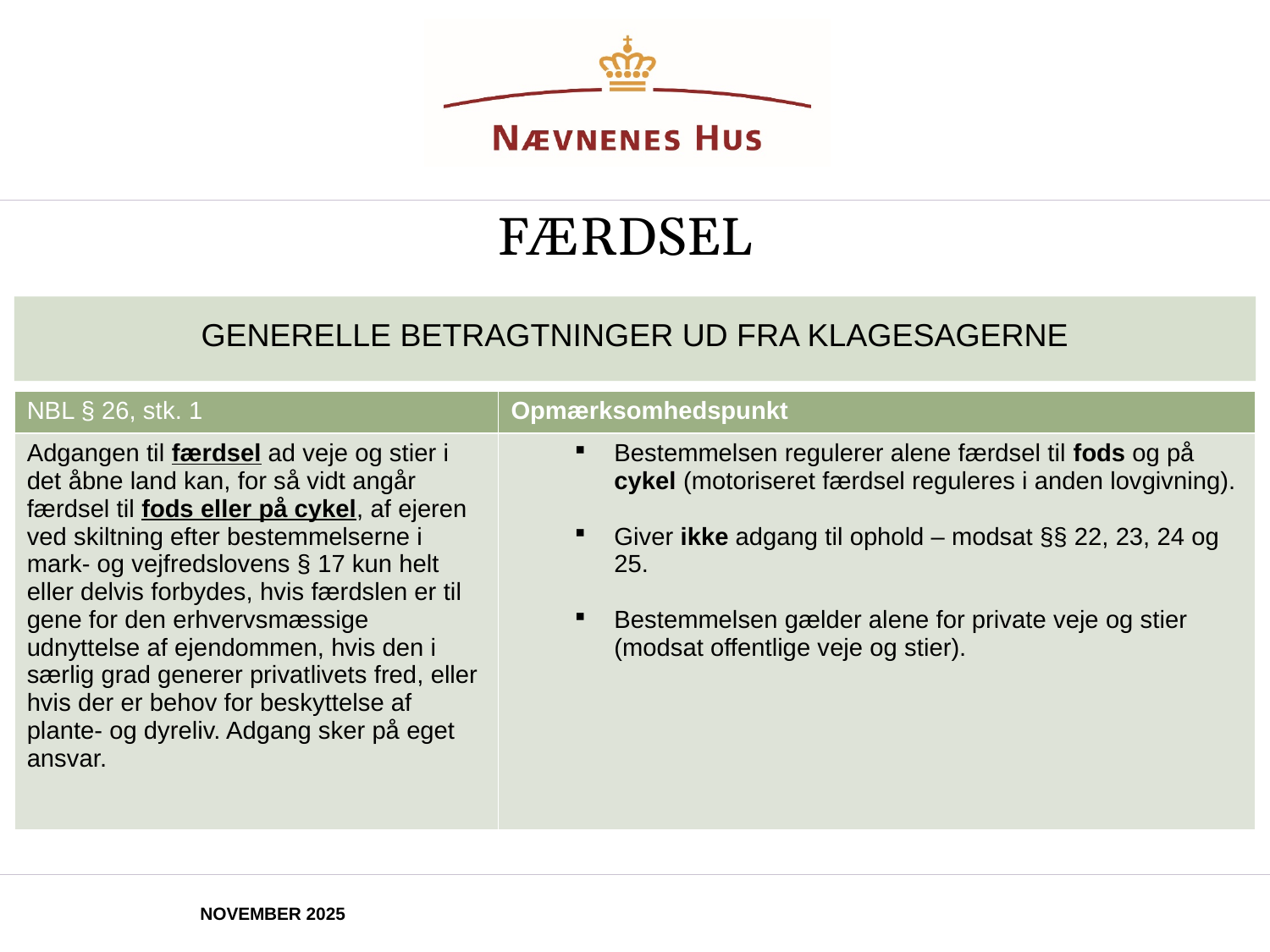

Færdsel

GENERELLE BETRAGTNINGER UD FRA KLAGESAGERNE

| NBL § 26, stk. 1 | Opmærksomhedspunkt |
| --- | --- |
| Adgangen til færdsel ad veje og stier i det åbne land kan, for så vidt angår færdsel til fods eller på cykel, af ejeren ved skiltning efter bestemmelserne i mark- og vejfredslovens § 17 kun helt eller delvis forbydes, hvis færdslen er til gene for den erhvervsmæssige udnyttelse af ejendommen, hvis den i særlig grad generer privatlivets fred, eller hvis der er behov for beskyttelse af plante- og dyreliv. Adgang sker på eget ansvar. | Bestemmelsen regulerer alene færdsel til fods og på cykel (motoriseret færdsel reguleres i anden lovgivning). Giver ikke adgang til ophold – modsat §§ 22, 23, 24 og 25. Bestemmelsen gælder alene for private veje og stier (modsat offentlige veje og stier). |
november 2025